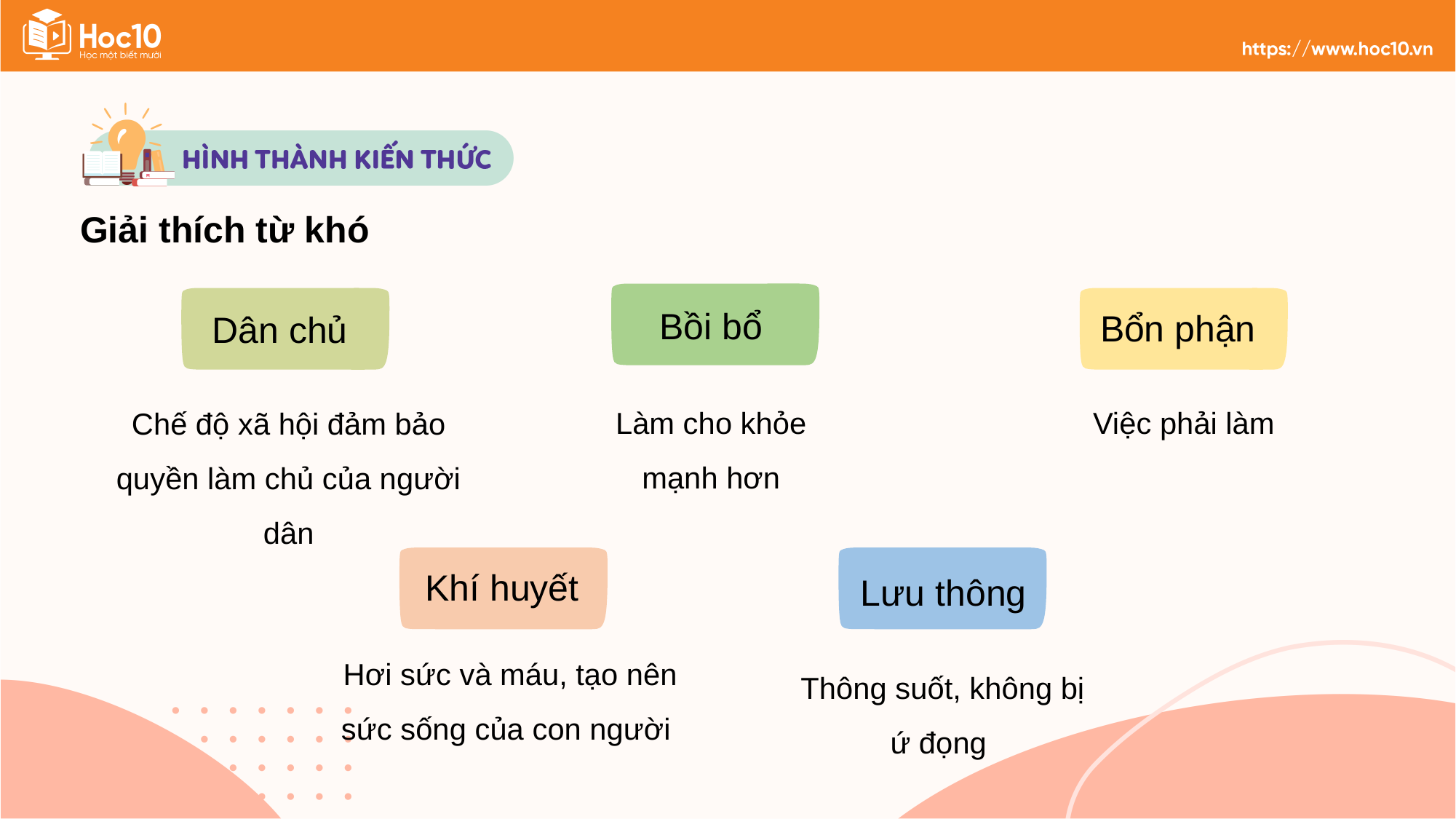

Giải thích từ khó

Bồi bổ
Bổn phận
Dân chủ
Làm cho khỏe mạnh hơn
Việc phải làm
Chế độ xã hội đảm bảo quyền làm chủ của người dân

Khí huyết
Lưu thông
Hơi sức và máu, tạo nên sức sống của con người
Thông suốt, không bị ứ đọng